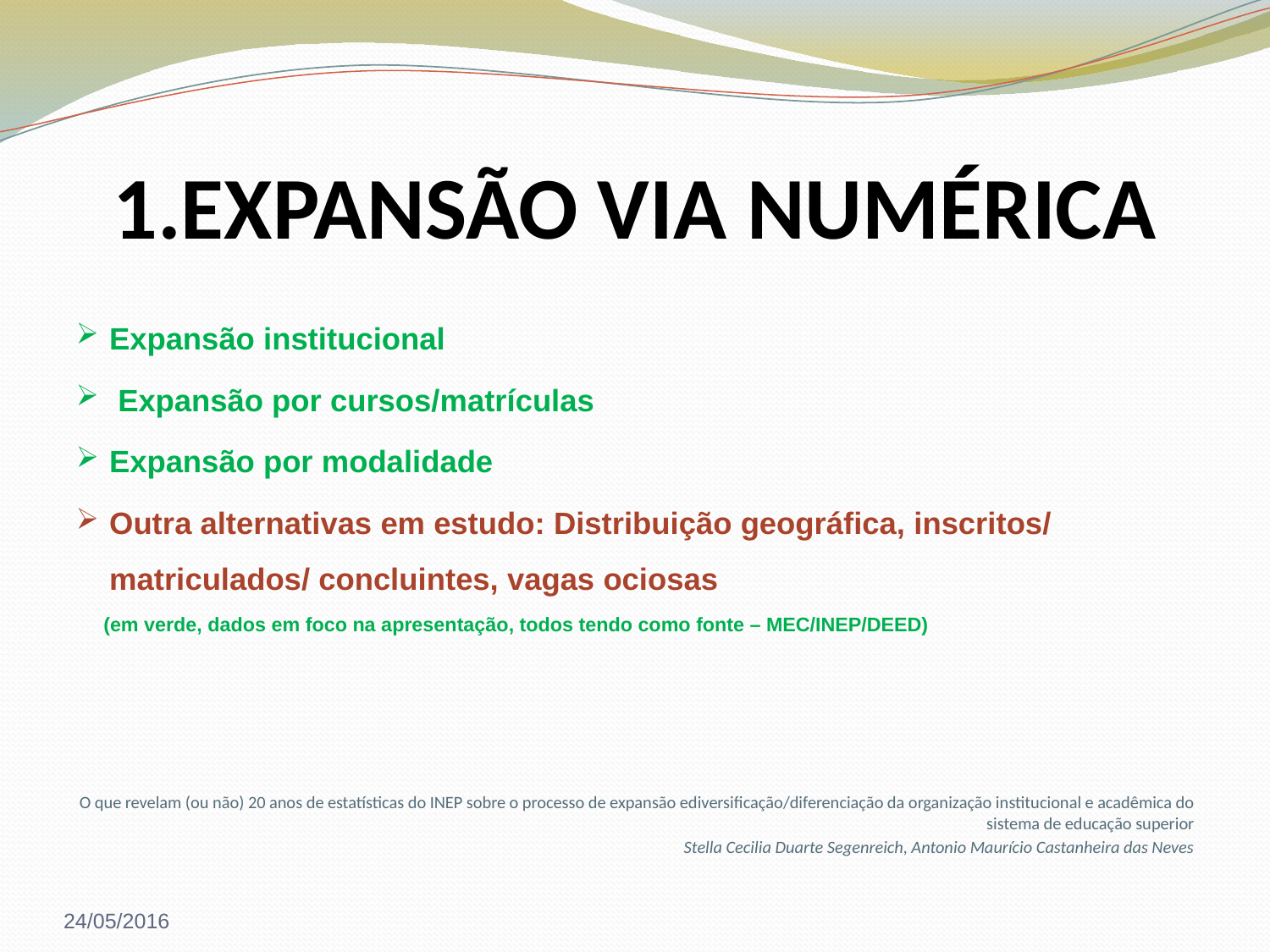

# 1.EXPANSÃO VIA NUMÉRICA

Expansão institucional
 Expansão por cursos/matrículas
Expansão por modalidade
Outra alternativas em estudo: Distribuição geográfica, inscritos/ matriculados/ concluintes, vagas ociosas
     (em verde, dados em foco na apresentação, todos tendo como fonte – MEC/INEP/DEED)

O que revelam (ou não) 20 anos de estatísticas do INEP sobre o processo de expansão ediversificação/diferenciação da organização institucional e acadêmica do sistema de educação superior
Stella Cecilia Duarte Segenreich, Antonio Maurício Castanheira das Neves

24/05/2016